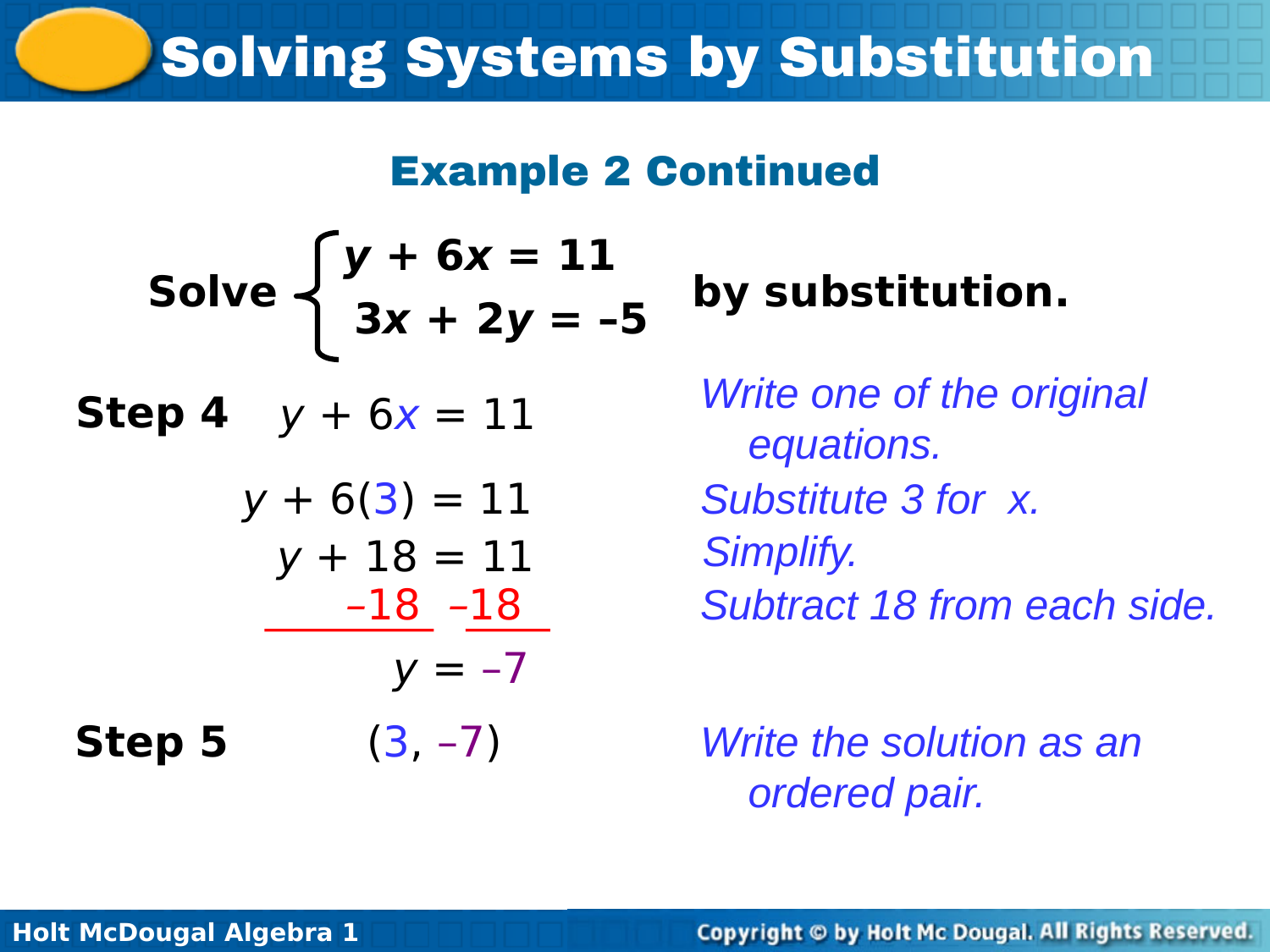

Example 2 Continued
y + 6x = 11

Solve                            by substitution.
3x + 2y = –5
Write one of the original equations.
Step 4
y + 6x = 11
y + 6(3) = 11
Substitute 3 for  x.
Simplify.
y + 18 = 11
 –18  –18

y = –7
Subtract 18 from each side.
Step 5
(3, –7)
Write the solution as an ordered pair.